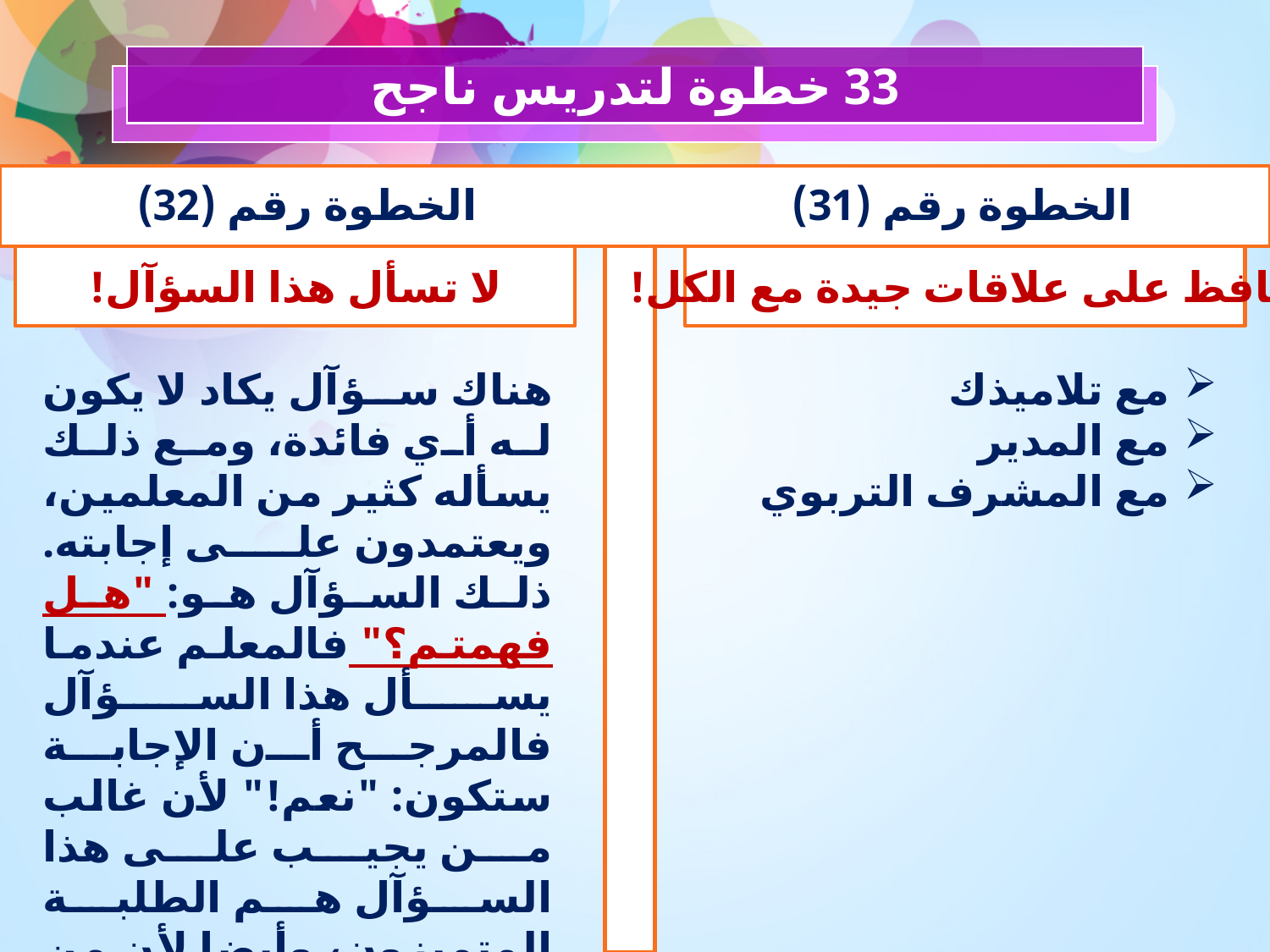

33 خطوة لتدريس ناجح

الخطوة رقم (32)
الخطوة رقم (31)
لا تسأل هذا السؤآل!

حافظ على علاقات جيدة مع الكل!
هناك سؤآل يكاد لا يكون له أي فائدة، ومع ذلك يسأله كثير من المعلمين، ويعتمدون على إجابته. ذلك السؤآل هو: "هل فهمتم؟" فالمعلم عندما يسأل هذا السؤآل فالمرجح أن الإجابة ستكون: "نعم!" لأن غالب من يجيب على هذا السؤآل هم الطلبة المتميزون، وأيضا لأن من لم يفهم يستحيي ـ غالبا ـ أن يجيب بـ "لا"
مع تلاميذك
مع المدير
مع المشرف التربوي